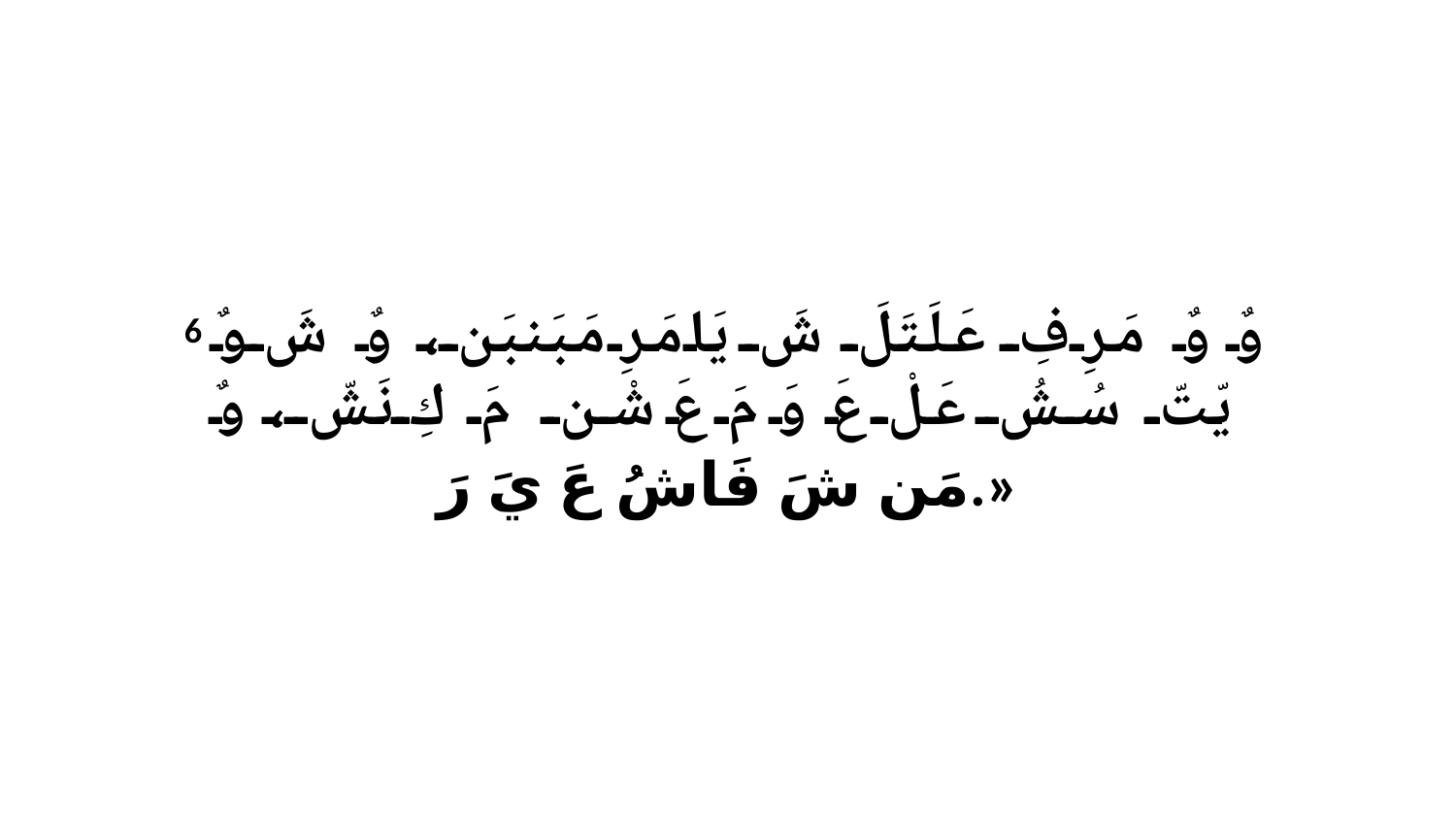

6 وٌ وٌ مَرِفِ عَلَتَلَ شَ يَامَرِ مَبَنبَن، وٌ شَ وٌ يّتّ سُشُ عَلْ عَ وَ مَ عَ شْن مَ كِ نَشّ، وٌ مَن شَ فَاشُ عَ يَ رَ.»